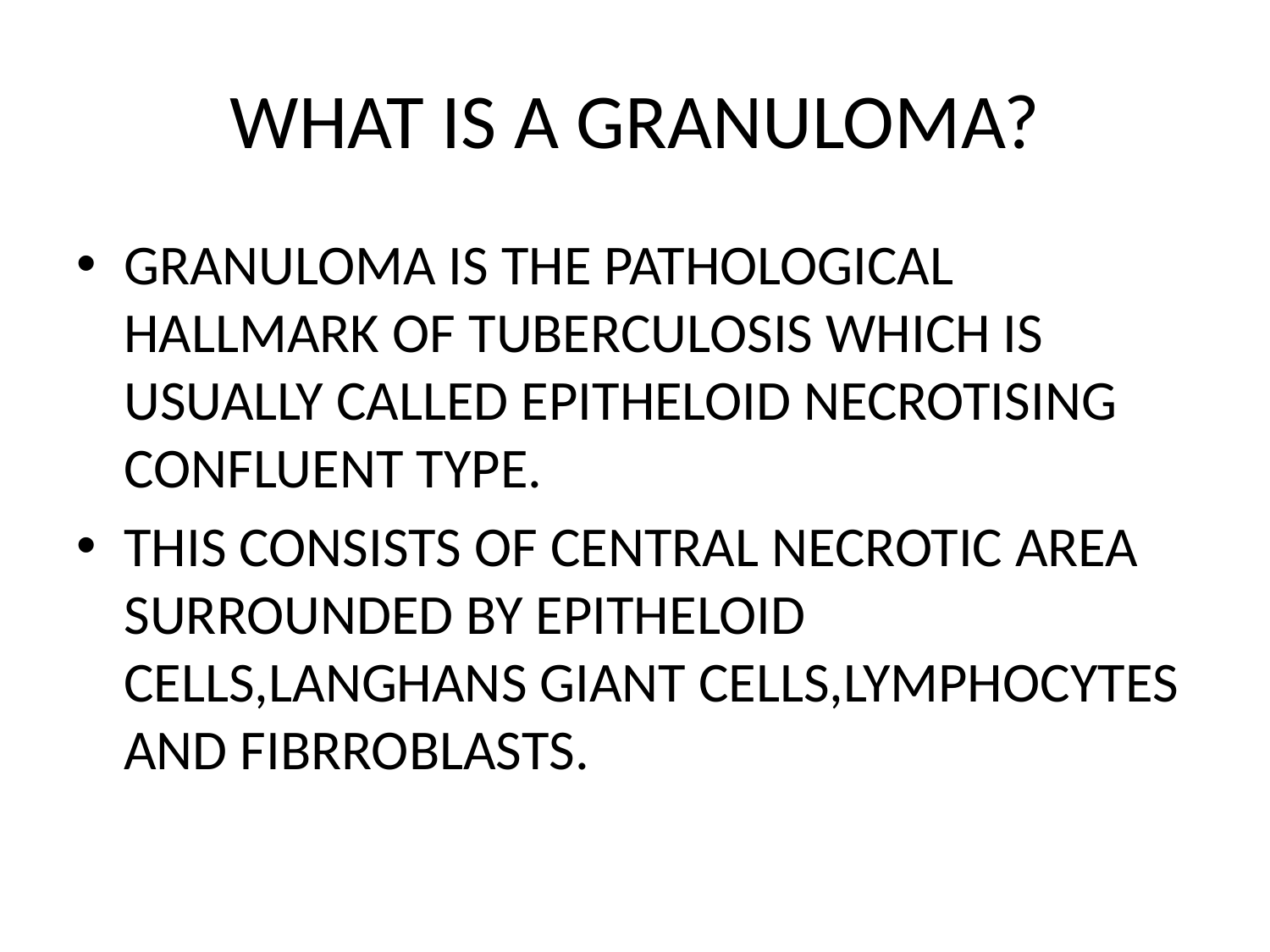

# WHAT IS A GRANULOMA?
GRANULOMA IS THE PATHOLOGICAL HALLMARK OF TUBERCULOSIS WHICH IS USUALLY CALLED EPITHELOID NECROTISING CONFLUENT TYPE.
THIS CONSISTS OF CENTRAL NECROTIC AREA SURROUNDED BY EPITHELOID CELLS,LANGHANS GIANT CELLS,LYMPHOCYTES AND FIBRROBLASTS.